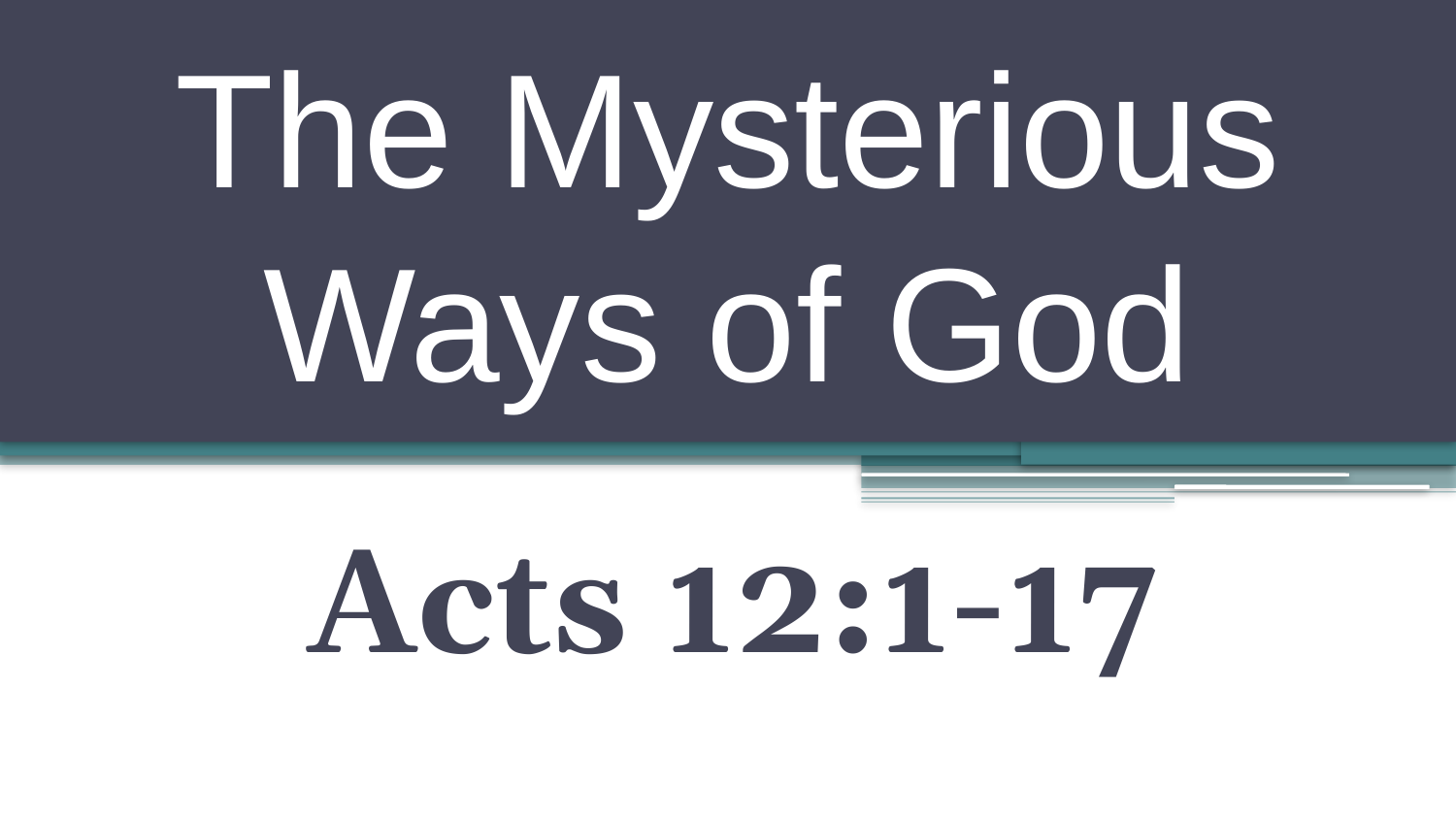

# The Mysterious Ways of God
Acts 12:1-17